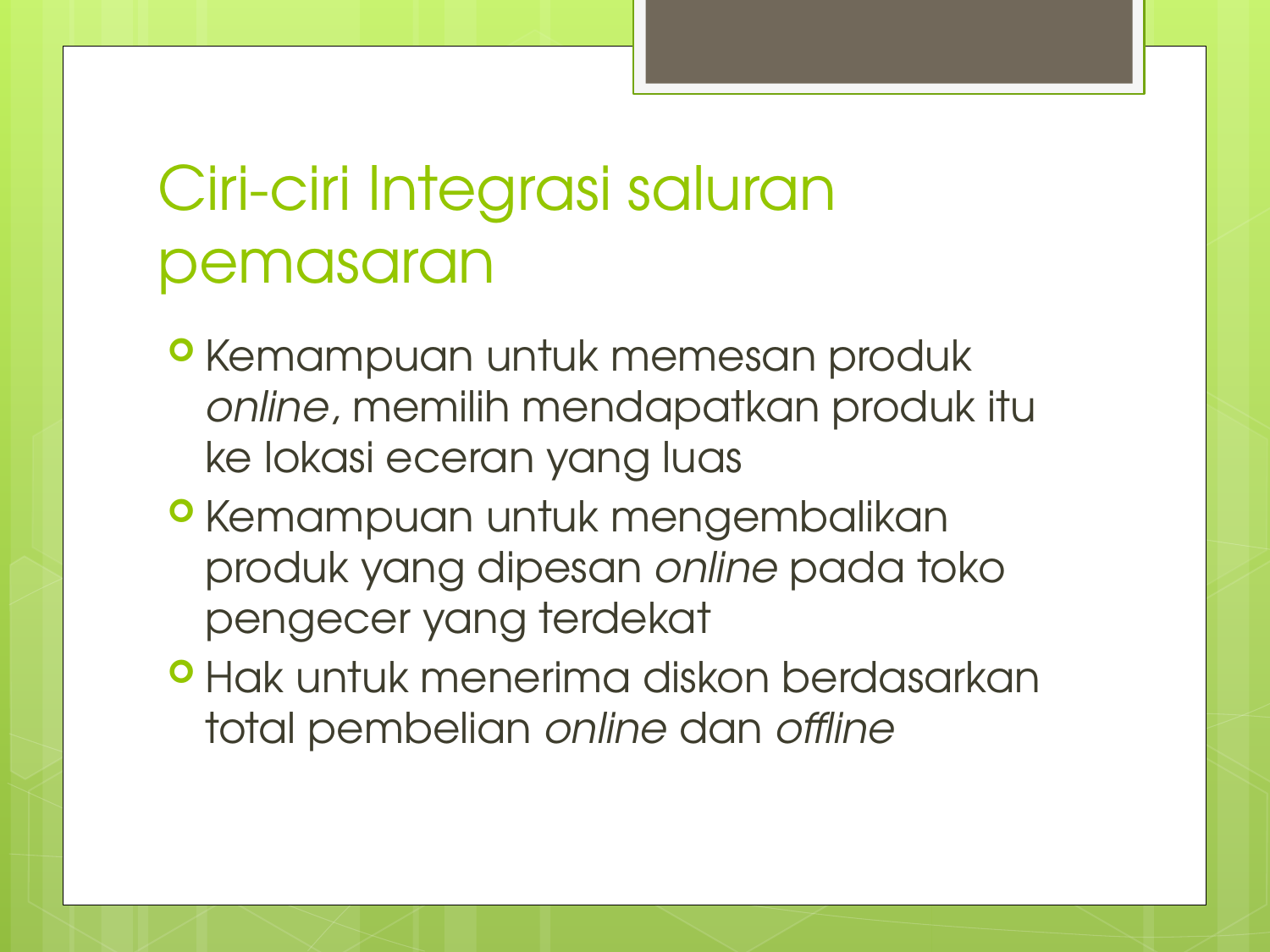

# Ciri-ciri Integrasi saluran pemasaran
Kemampuan untuk memesan produk online, memilih mendapatkan produk itu ke lokasi eceran yang luas
Kemampuan untuk mengembalikan produk yang dipesan online pada toko pengecer yang terdekat
Hak untuk menerima diskon berdasarkan total pembelian online dan offline